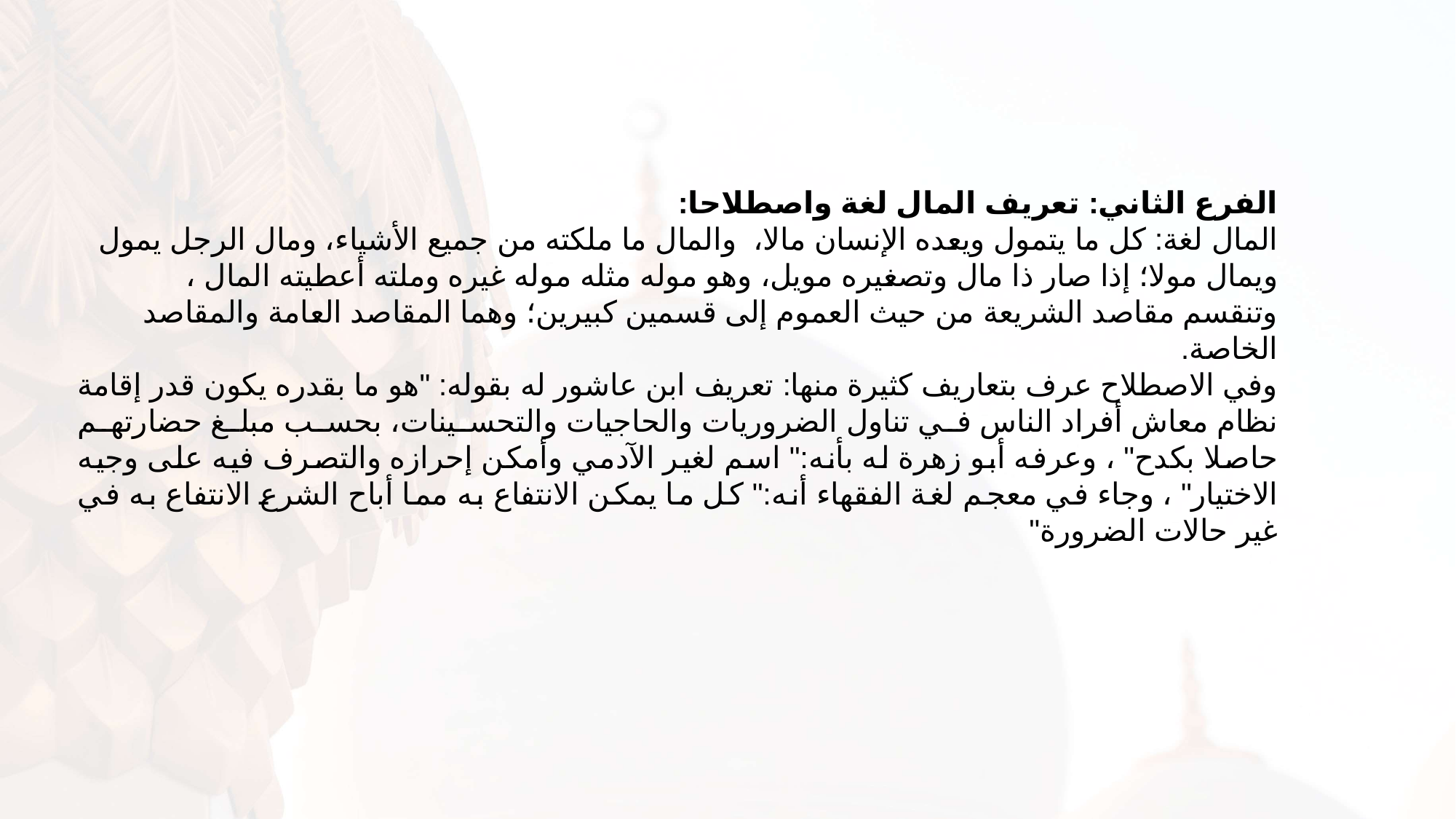

الفرع الثاني: تعريف المال لغة واصطلاحا:
المال لغة: كل ما يتمول ويعده الإنسان مالا،  والمال ما ملكته من جميع الأشياء، ومال الرجل يمول ويمال مولا؛ إذا صار ذا مال وتصغيره مويل، وهو موله مثله موله غيره وملته أعطيته المال ،
وتنقسم مقاصد الشريعة من حيث العموم إلى قسمين كبيرين؛ وهما المقاصد العامة والمقاصد الخاصة.
وفي الاصطلاح عرف بتعاريف كثيرة منها: تعريف ابن عاشور له بقوله: "هو ما بقدره يكون قدر إقامة نظام معاش أفراد الناس في تناول الضروريات والحاجيات والتحسينات، بحسب مبلغ حضارتهم حاصلا بكدح" ، وعرفه أبو زهرة له بأنه:" اسم لغير الآدمي وأمكن إحرازه والتصرف فيه على وجيه الاختيار" ، وجاء في معجم لغة الفقهاء أنه:" كل ما يمكن الانتفاع به مما أباح الشرع الانتفاع به في غير حالات الضرورة"